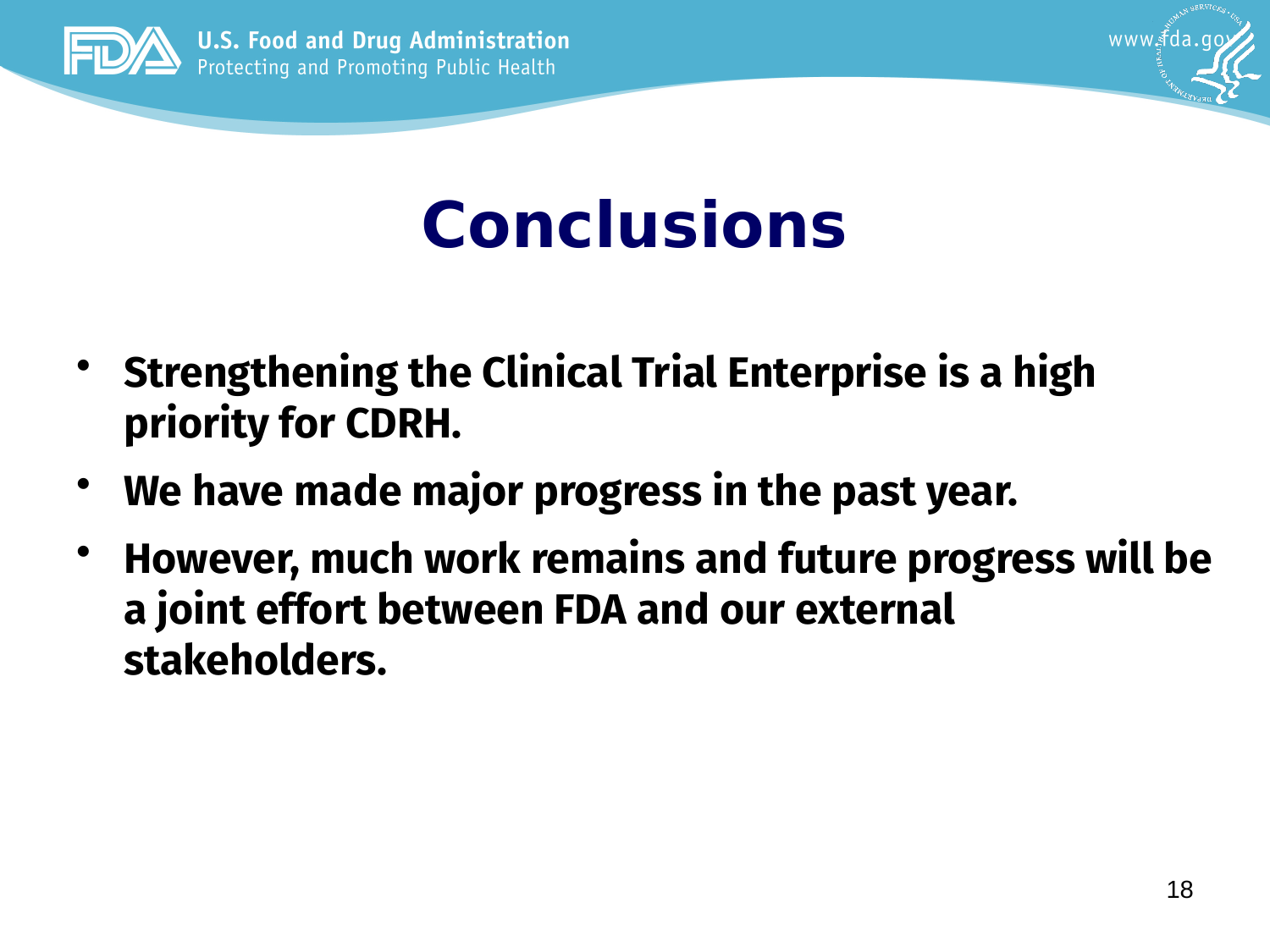

# Conclusions
Strengthening the Clinical Trial Enterprise is a high priority for CDRH.
We have made major progress in the past year.
However, much work remains and future progress will be a joint effort between FDA and our external stakeholders.
18